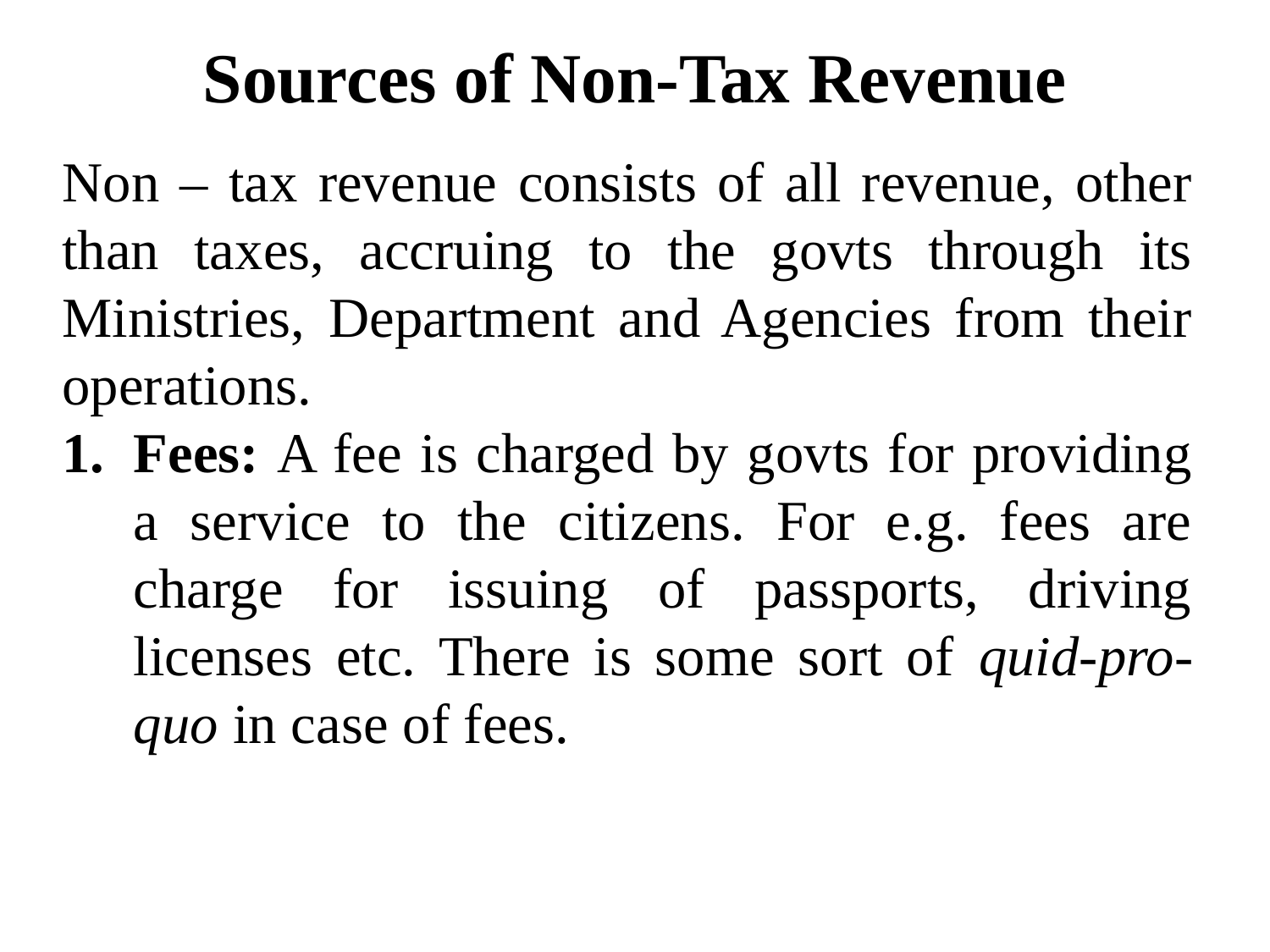

# Sources of Non-Tax Revenue
Non – tax revenue consists of all revenue, other than taxes, accruing to the govts through its Ministries, Department and Agencies from their operations.
Fees: A fee is charged by govts for providing a service to the citizens. For e.g. fees are charge for issuing of passports, driving licenses etc. There is some sort of quid-pro-quo in case of fees.